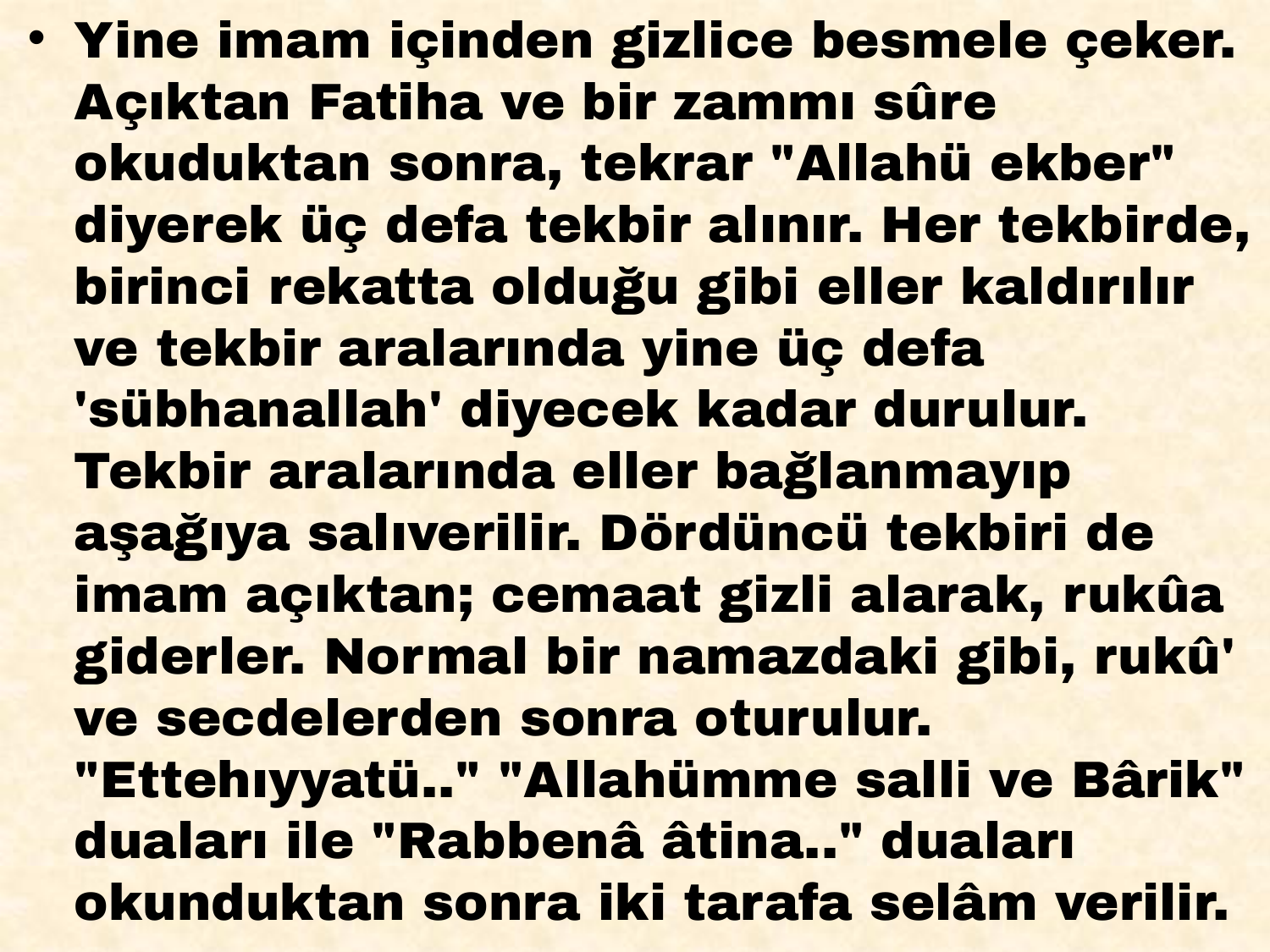

Yine imam içinden gizlice besmele çeker. Açıktan Fatiha ve bir zammı sûre okuduktan sonra, tekrar "Allahü ekber" diyerek üç defa tekbir alınır. Her tekbirde, birinci rekatta olduğu gibi eller kaldırılır ve tekbir aralarında yine üç defa 'sübhanallah' diyecek kadar durulur. Tekbir aralarında eller bağlanmayıp aşağıya salıverilir. Dördüncü tekbiri de imam açıktan; cemaat gizli alarak, rukûa giderler. Normal bir namazdaki gibi, rukû' ve secdelerden sonra oturulur. "Ettehıyyatü.." "Allahümme salli ve Bârik" duaları ile "Rabbenâ âtina.." duaları okunduktan sonra iki tarafa selâm verilir.